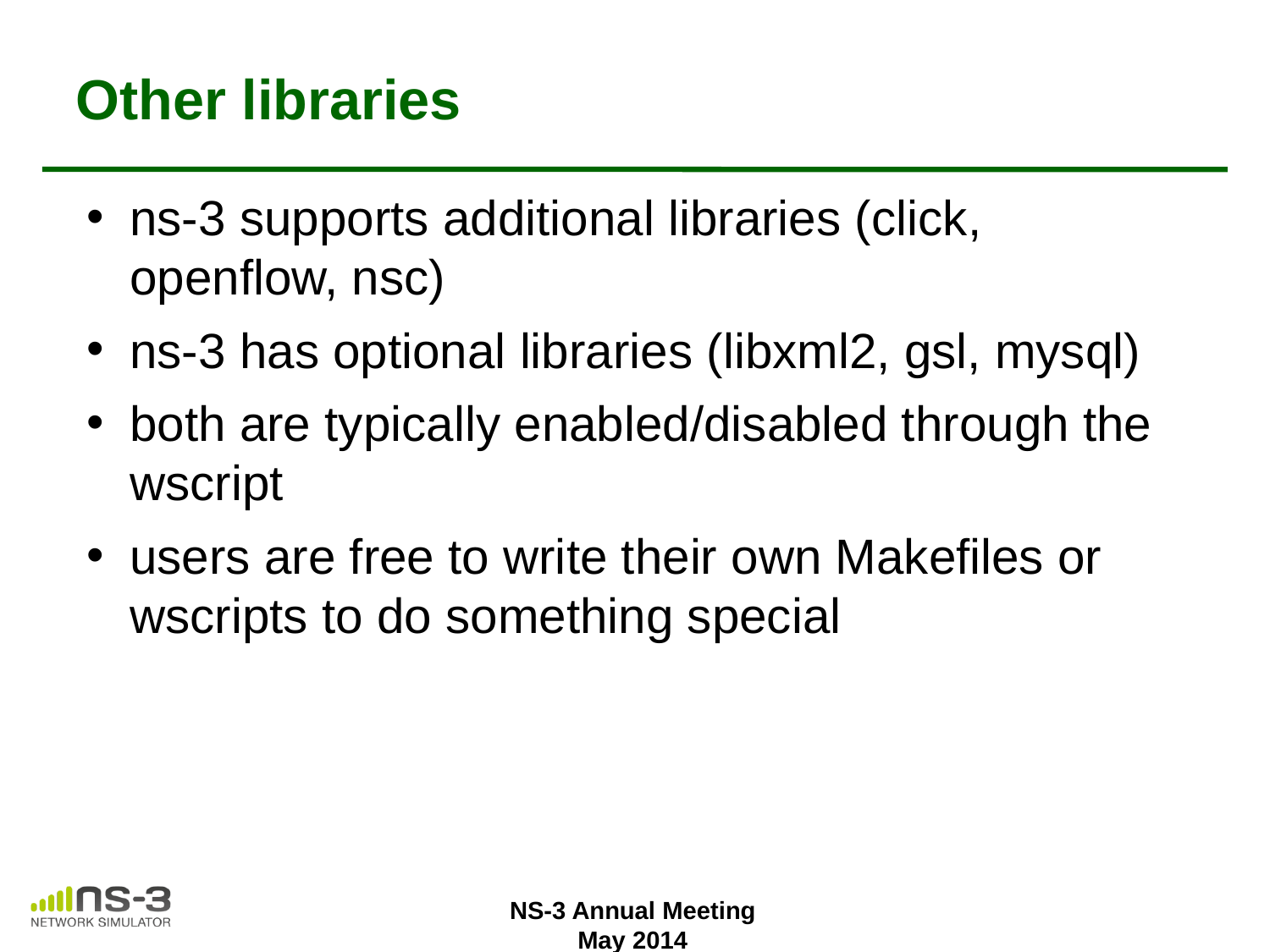

# Other libraries
ns-3 supports additional libraries (click, openflow, nsc)
ns-3 has optional libraries (libxml2, gsl, mysql)
both are typically enabled/disabled through the wscript
users are free to write their own Makefiles or wscripts to do something special
NS-3 Annual Meeting
May 2014